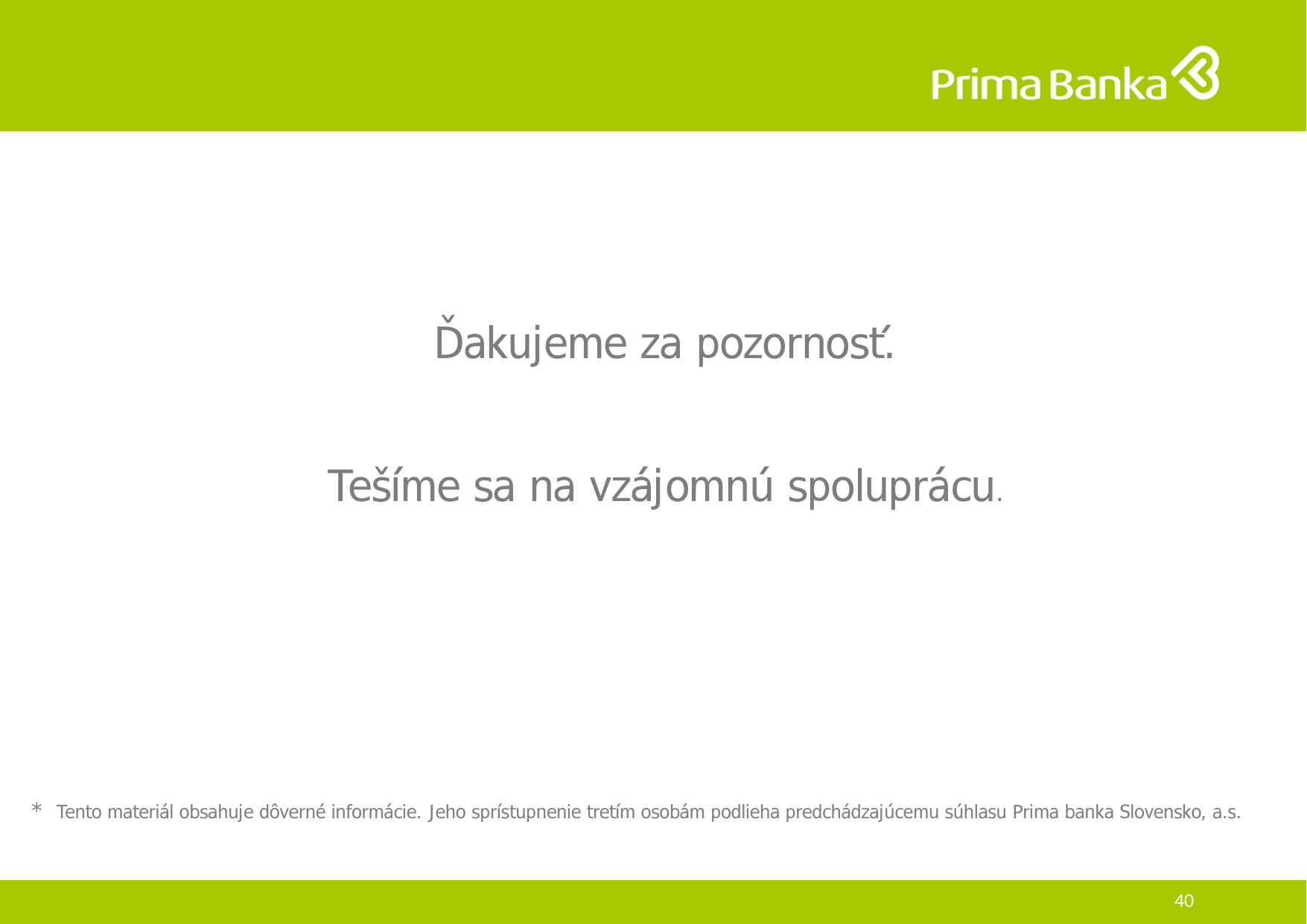

Ďakujeme za pozornosť.

Tešíme sa na vzájomnú spoluprácu.
*  Tento materiál obsahuje dôverné informácie. Jeho sprístupnenie tretím osobám podlieha predchádzajúcemu súhlasu Prima banka Slovensko, a.s.

40